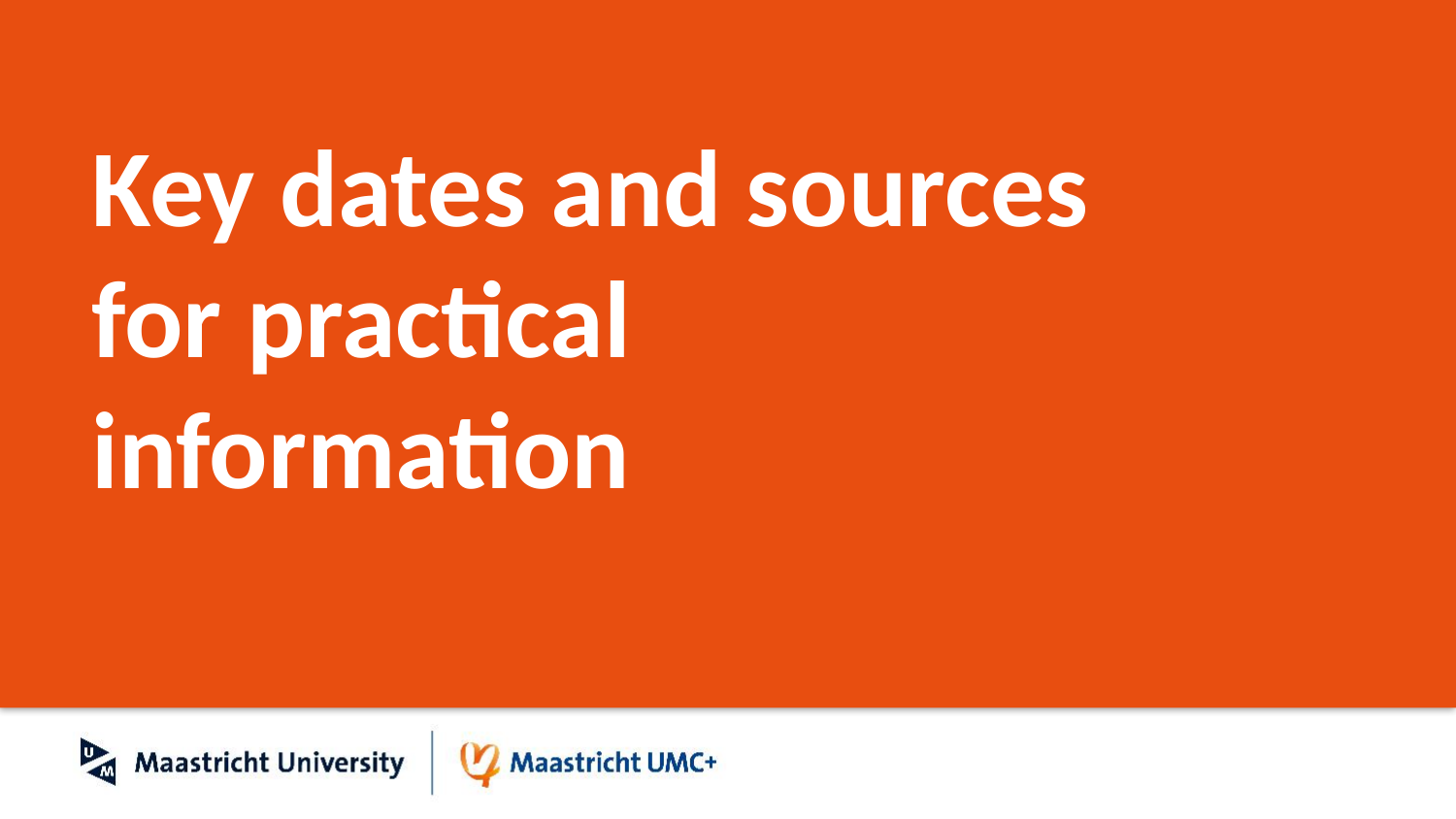

# Key dates and sources for practical information